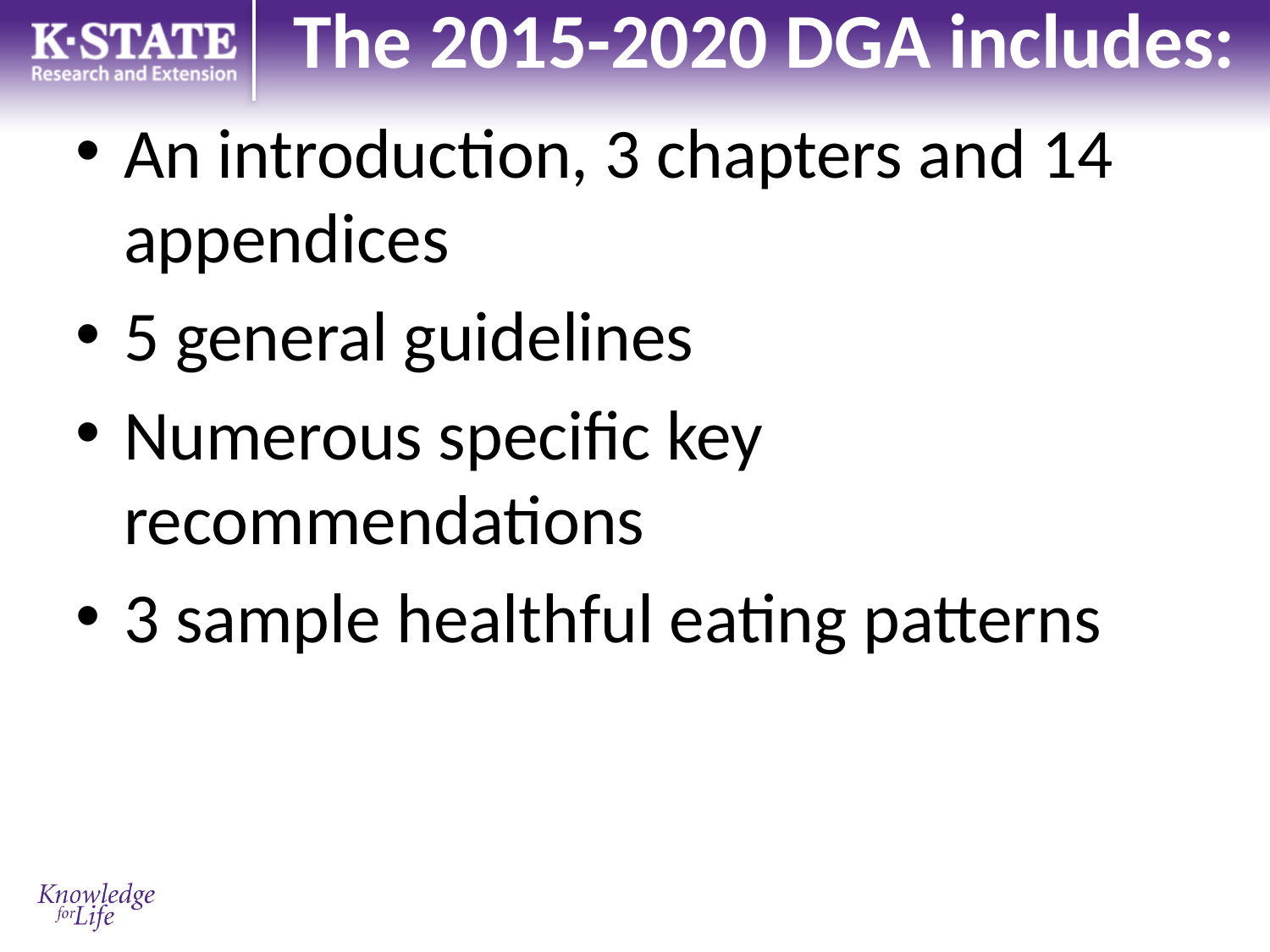

# The 2015-2020 DGA includes:
An introduction, 3 chapters and 14 appendices
5 general guidelines
Numerous specific key recommendations
3 sample healthful eating patterns